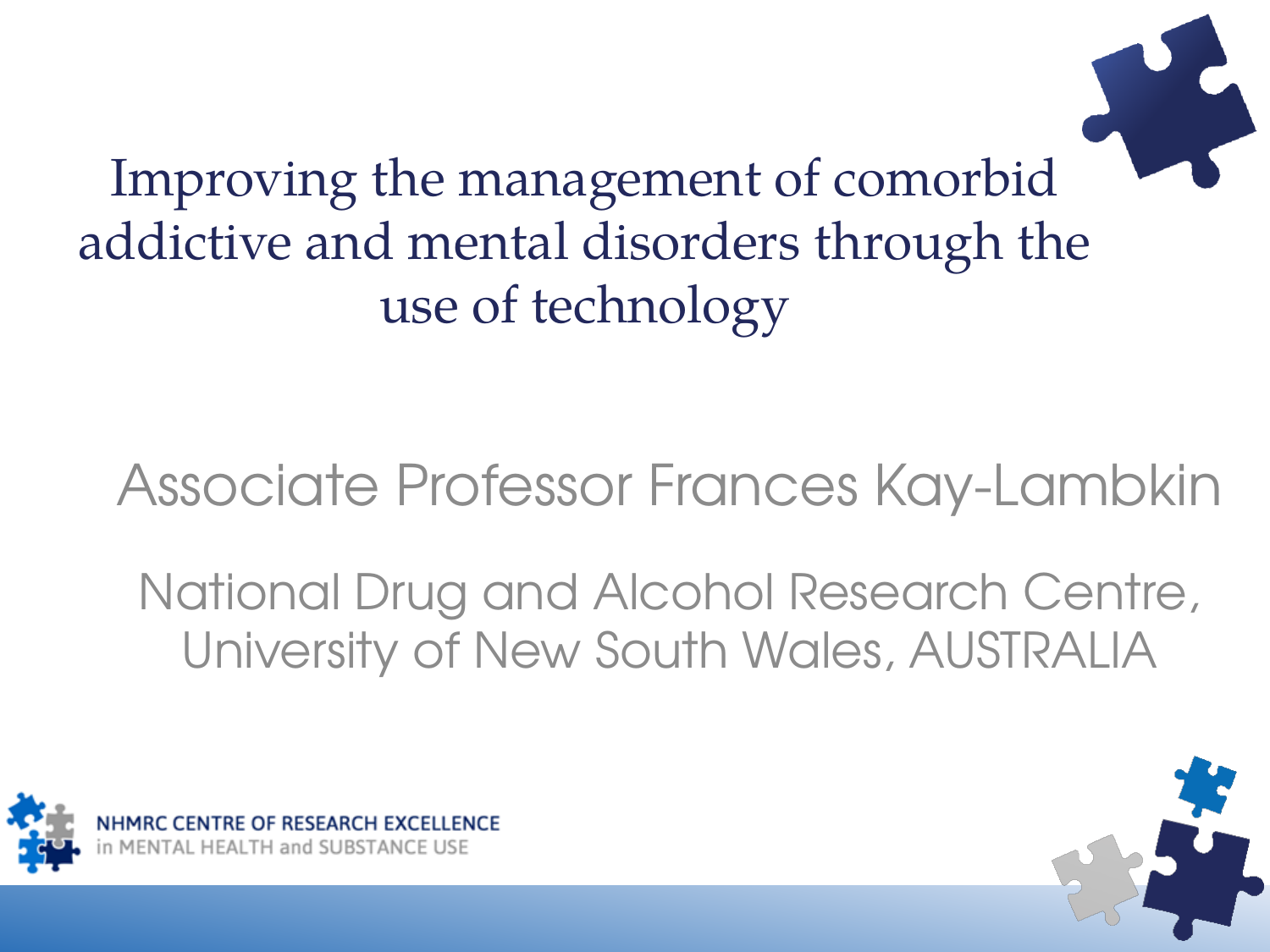

# Improving the management of comorbid addictive and mental disorders through the use of technology
Associate Professor Frances Kay-Lambkin
National Drug and Alcohol Research Centre, University of New South Wales, AUSTRALIA